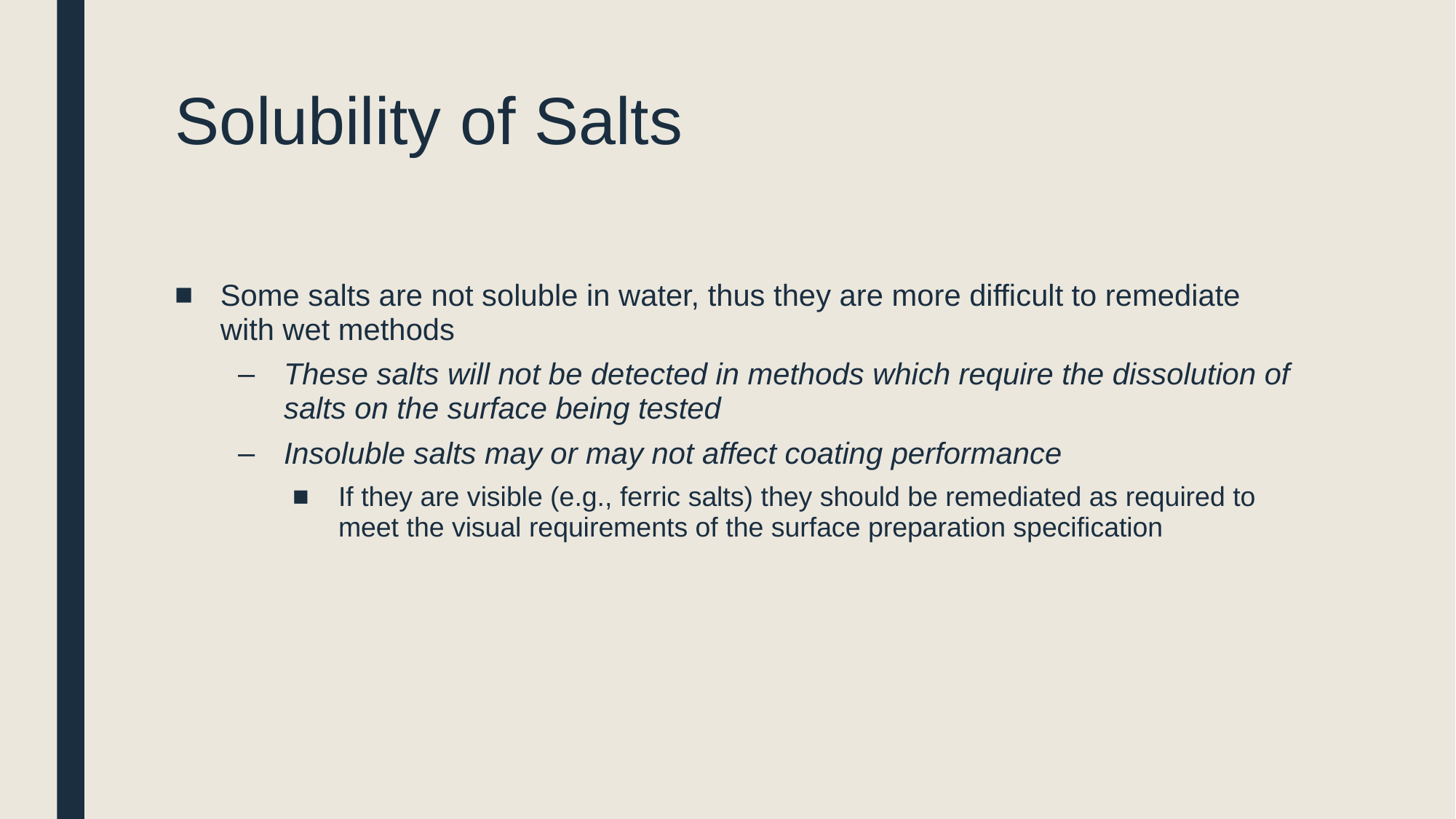

# Solubility of Salts
Some salts are not soluble in water, thus they are more difficult to remediate with wet methods
These salts will not be detected in methods which require the dissolution of salts on the surface being tested
Insoluble salts may or may not affect coating performance
If they are visible (e.g., ferric salts) they should be remediated as required to meet the visual requirements of the surface preparation specification